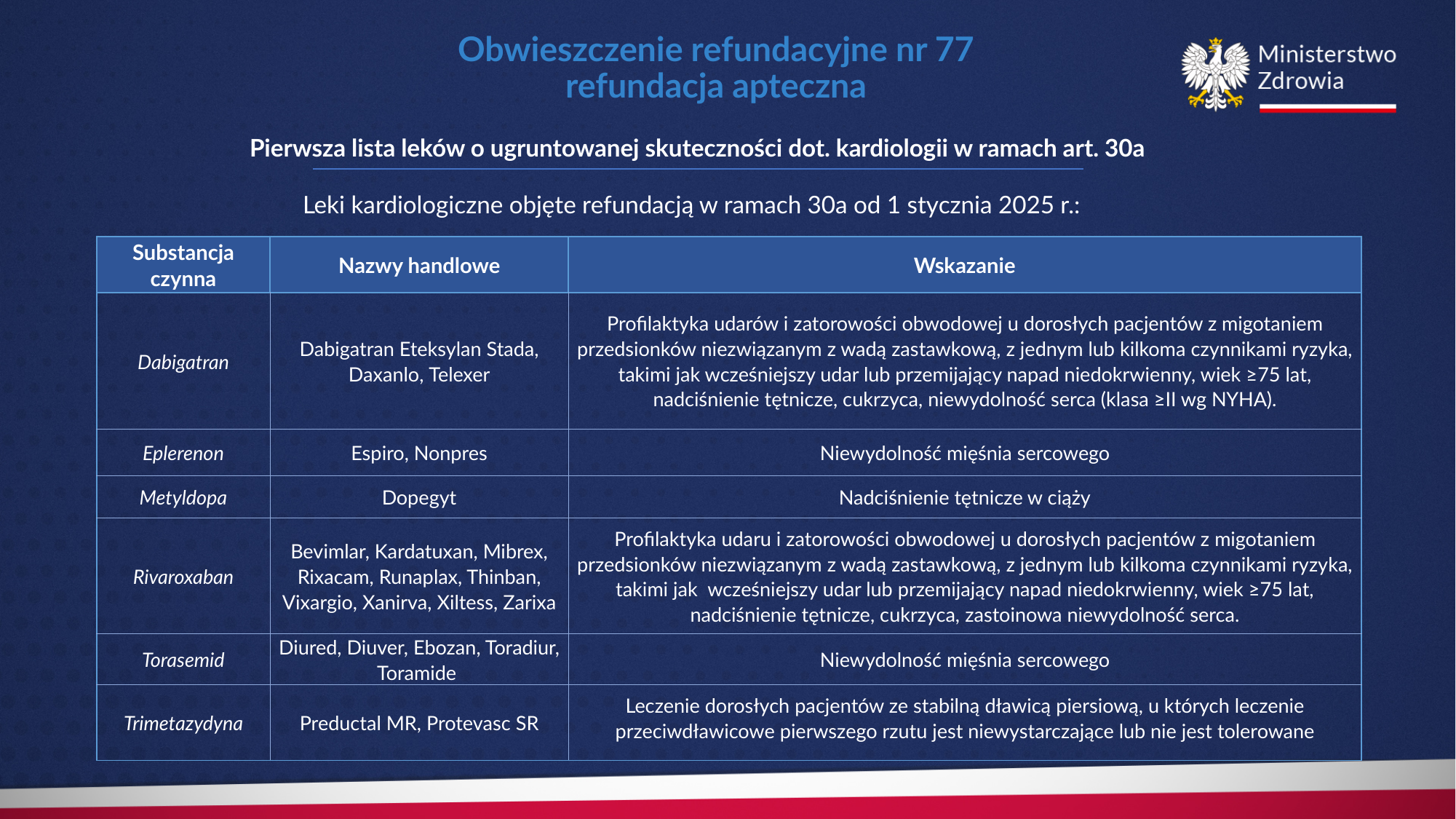

# Obwieszczenie refundacyjne nr 77 refundacja apteczna
Pierwsza lista leków o ugruntowanej skuteczności dot. kardiologii w ramach art. 30a
Leki kardiologiczne objęte refundacją w ramach 30a od 1 stycznia 2025 r.:
| Substancja czynna | Nazwy handlowe | Wskazanie |
| --- | --- | --- |
| Dabigatran | Dabigatran Eteksylan Stada, Daxanlo, Telexer | Profilaktyka udarów i zatorowości obwodowej u dorosłych pacjentów z migotaniem przedsionków niezwiązanym z wadą zastawkową, z jednym lub kilkoma czynnikami ryzyka, takimi jak wcześniejszy udar lub przemijający napad niedokrwienny, wiek ≥75 lat, nadciśnienie tętnicze, cukrzyca, niewydolność serca (klasa ≥II wg NYHA). |
| Eplerenon | Espiro, Nonpres | Niewydolność mięśnia sercowego |
| Metyldopa | Dopegyt | Nadciśnienie tętnicze w ciąży |
| Rivaroxaban | Bevimlar, Kardatuxan, Mibrex, Rixacam, Runaplax, Thinban, Vixargio, Xanirva, Xiltess, Zarixa | Profilaktyka udaru i zatorowości obwodowej u dorosłych pacjentów z migotaniem przedsionków niezwiązanym z wadą zastawkową, z jednym lub kilkoma czynnikami ryzyka, takimi jak wcześniejszy udar lub przemijający napad niedokrwienny, wiek ≥75 lat, nadciśnienie tętnicze, cukrzyca, zastoinowa niewydolność serca. |
| Torasemid | Diured, Diuver, Ebozan, Toradiur, Toramide | Niewydolność mięśnia sercowego |
| Trimetazydyna | Preductal MR, Protevasc SR | Leczenie dorosłych pacjentów ze stabilną dławicą piersiową, u których leczenie przeciwdławicowe pierwszego rzutu jest niewystarczające lub nie jest tolerowane |